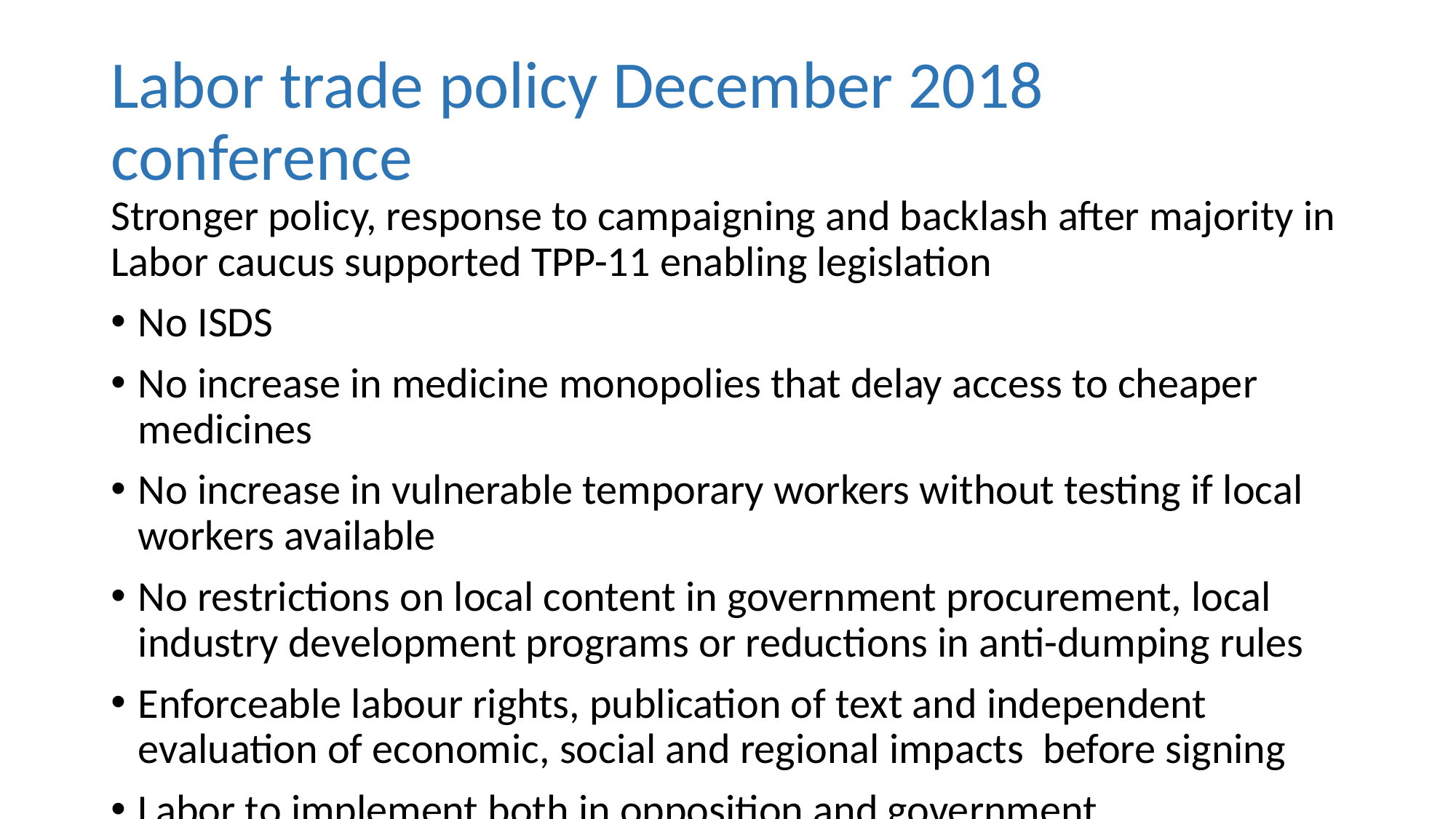

# Labor trade policy December 2018 conference
Stronger policy, response to campaigning and backlash after majority in Labor caucus supported TPP-11 enabling legislation
No ISDS
No increase in medicine monopolies that delay access to cheaper medicines
No increase in vulnerable temporary workers without testing if local workers available
No restrictions on local content in government procurement, local industry development programs or reductions in anti-dumping rules
Enforceable labour rights, publication of text and independent evaluation of economic, social and regional impacts  before signing
Labor to implement both in opposition and government